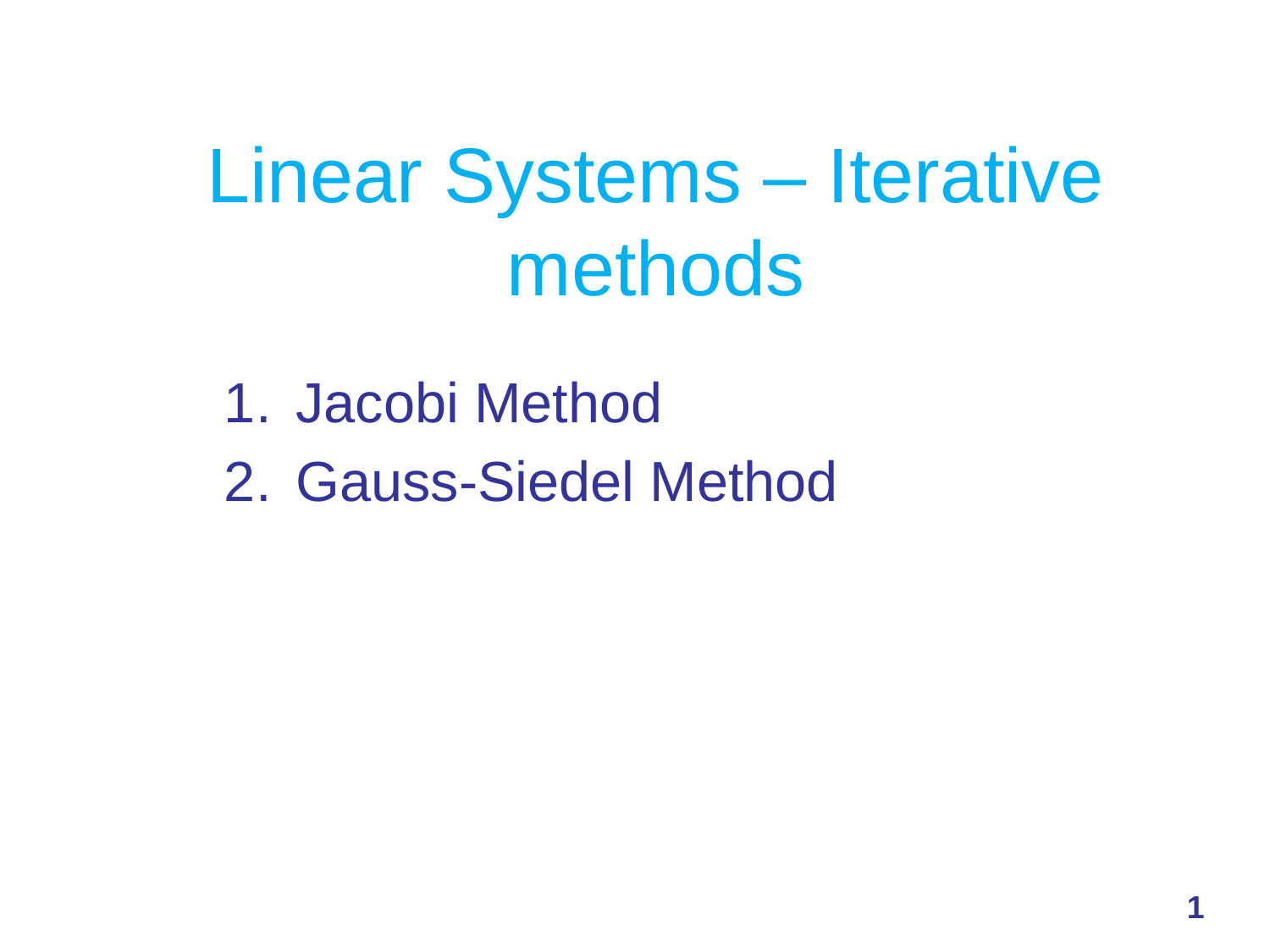

# Linear Systems – Iterative methods
Jacobi Method
Gauss-Siedel Method

1